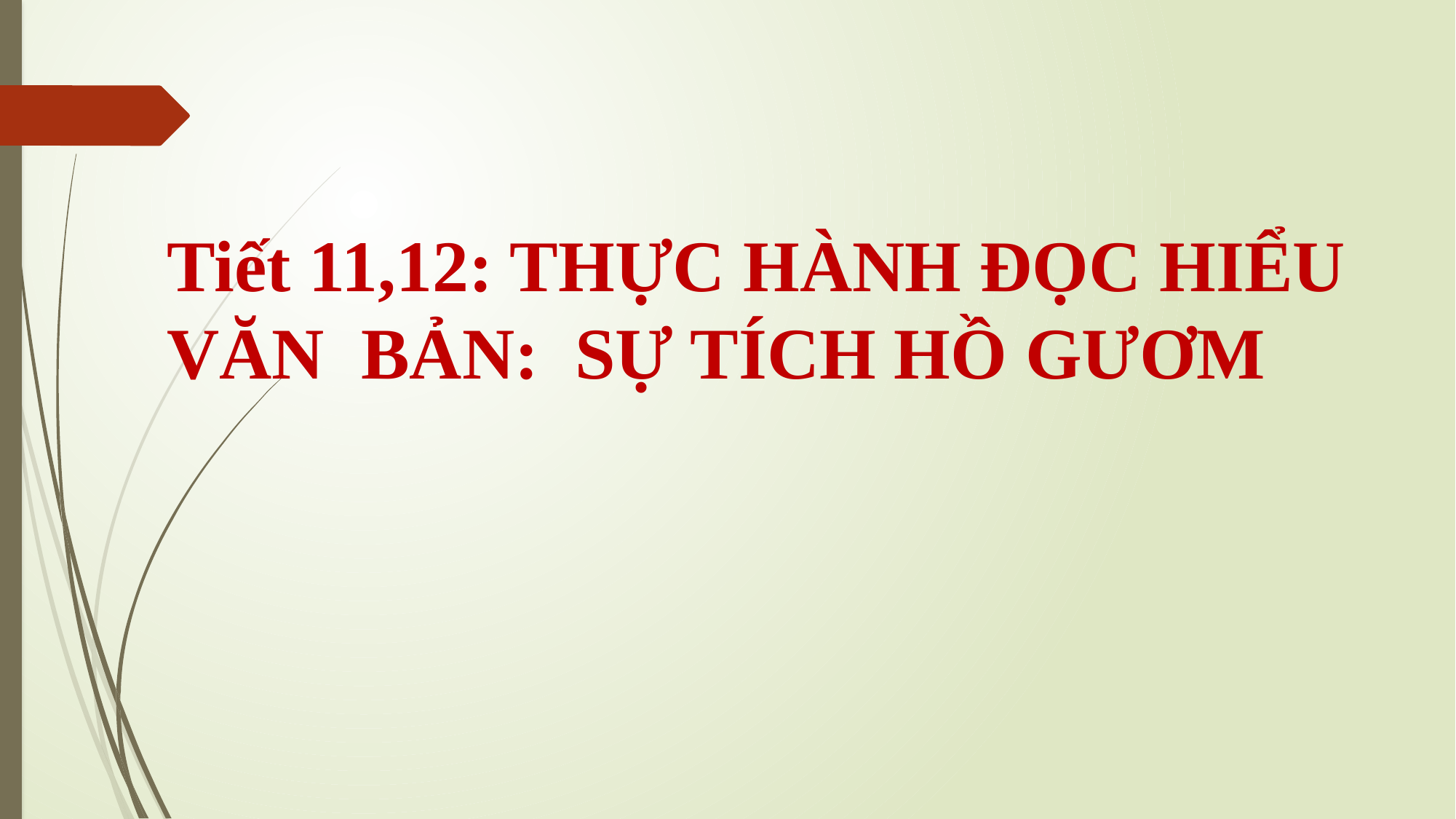

Tiết 11,12: THỰC HÀNH ĐỌC HIỂU
VĂN  BẢN:  SỰ TÍCH HỒ GƯƠM